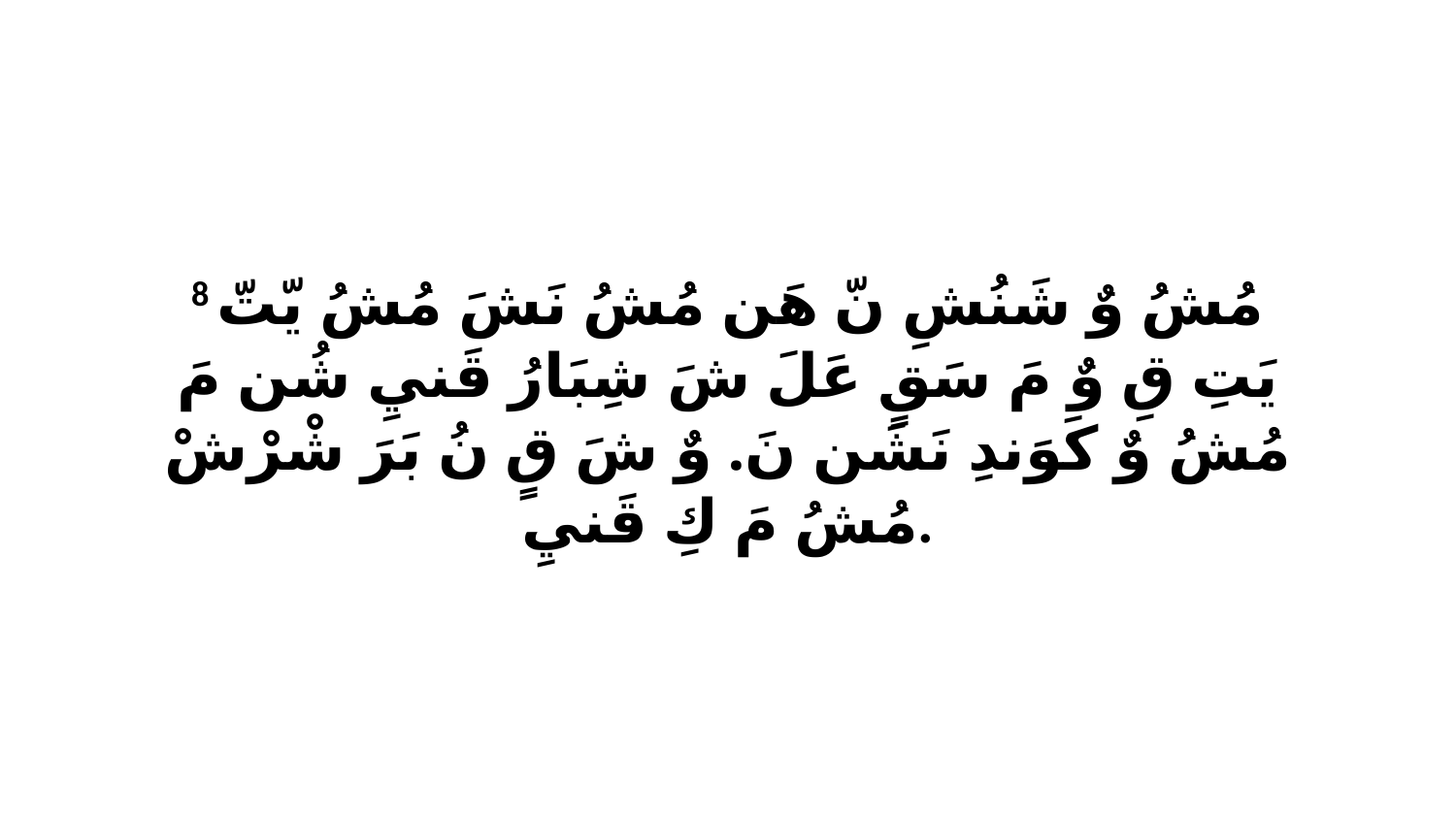

8 مُشُ وٌ شَنُشِ نّ هَن مُشُ نَشَ مُشُ يّتّ يَتِ قِ وٌ مَ سَقٍ عَلَ شَ شِبَارُ قَنيِ شُن مَ مُشُ وٌ كَوَندِ نَشَن نَ. وٌ شَ قٍ نُ بَرَ شْرْشْ مُشُ مَ كِ قَنيِ.